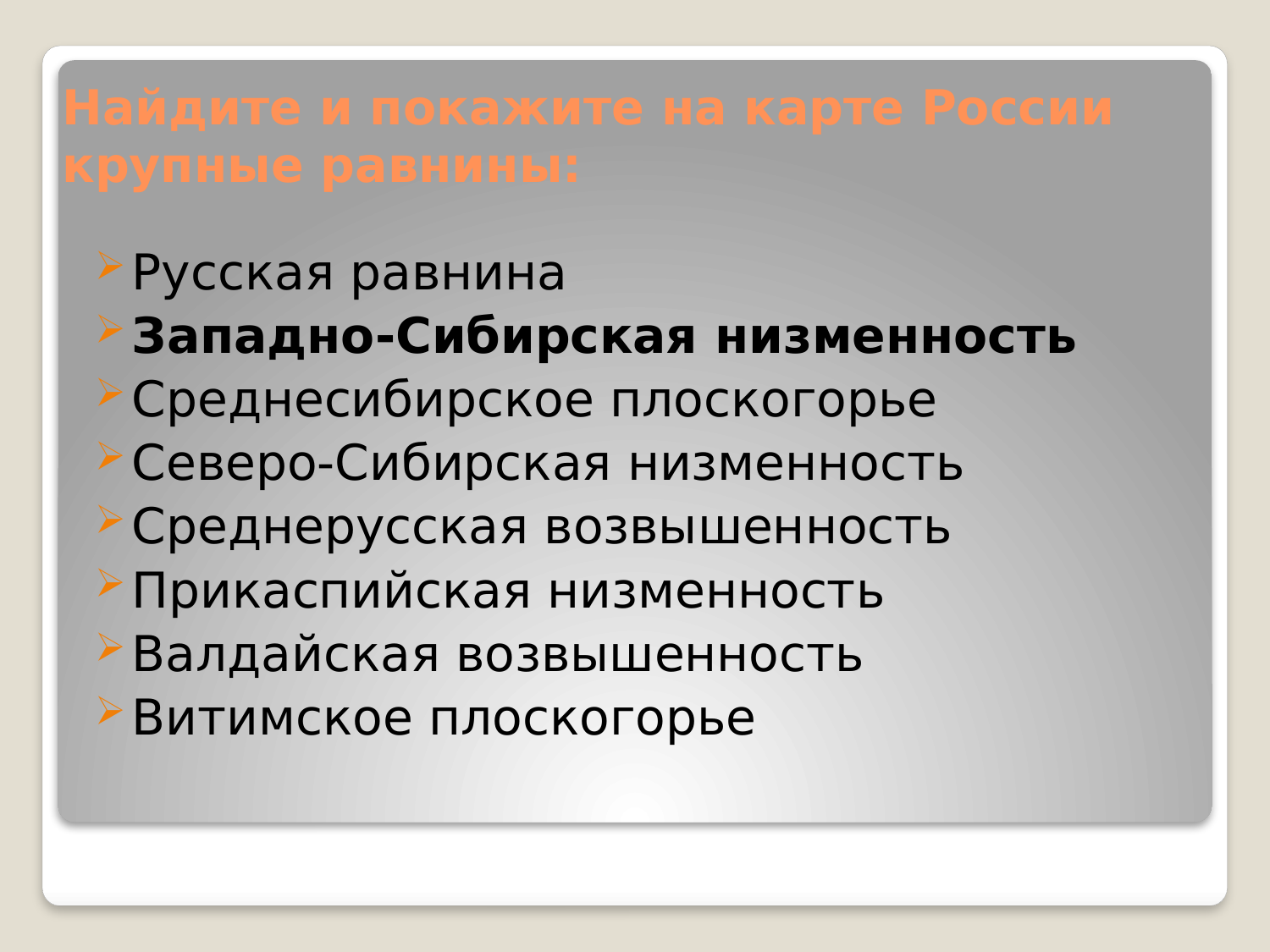

# Найдите и покажите на карте России крупные равнины:
Русская равнина
Западно-Сибирская низменность
Среднесибирское плоскогорье
Северо-Сибирская низменность
Среднерусская возвышенность
Прикаспийская низменность
Валдайская возвышенность
Витимское плоскогорье